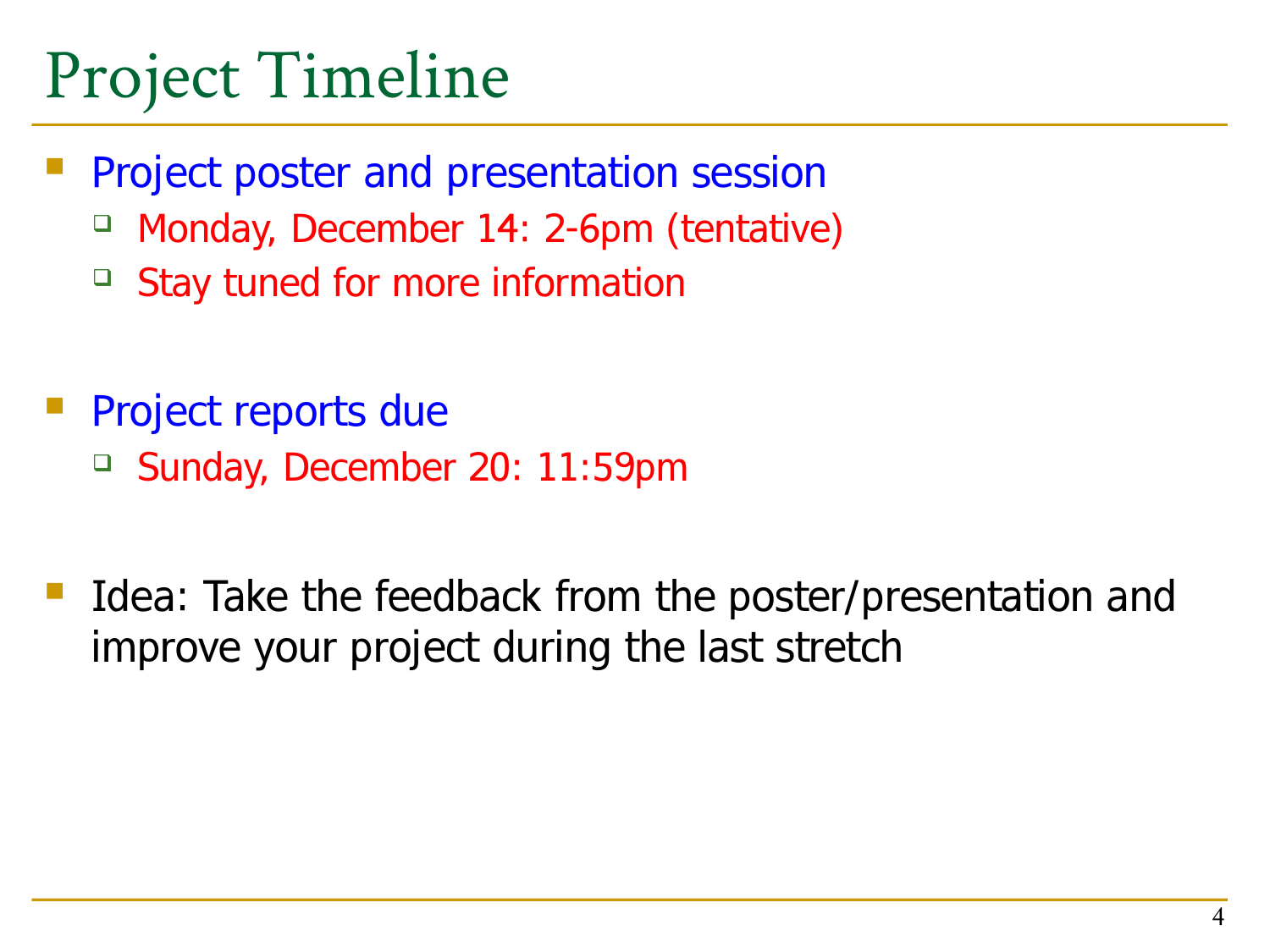

# Project Timeline
Project poster and presentation session
Monday, December 14: 2-6pm (tentative)
Stay tuned for more information

Project reports due
Sunday, December 20: 11:59pm

Idea: Take the feedback from the poster/presentation and improve your project during the last stretch
4